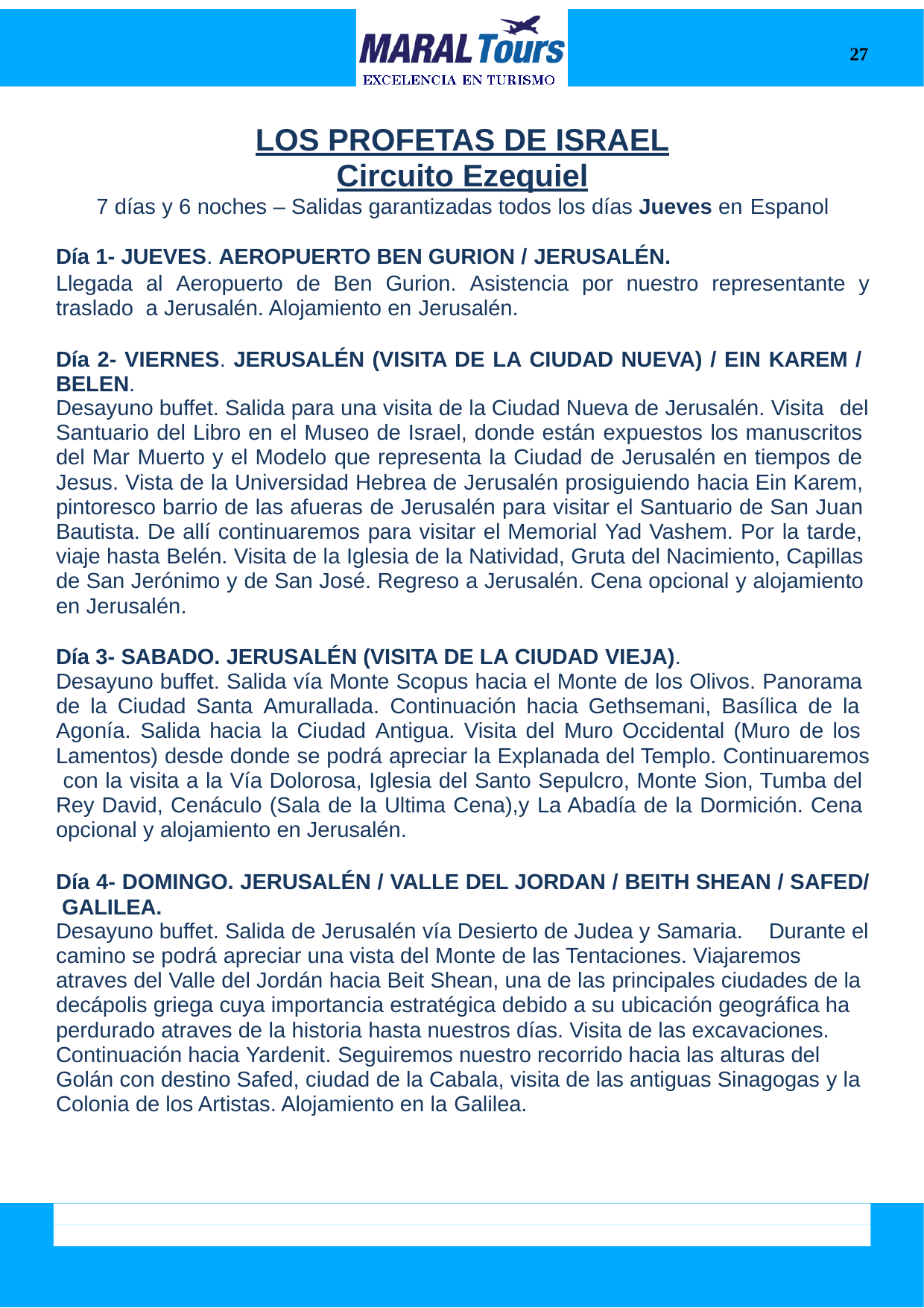

27
LOS PROFETAS DE ISRAEL
Circuito Ezequiel
7 días y 6 noches – Salidas garantizadas todos los días Jueves en Espanol

Día 1- JUEVES. AEROPUERTO BEN GURION / JERUSALÉN.
Llegada al Aeropuerto de Ben Gurion. Asistencia por nuestro representante y traslado  a Jerusalén. Alojamiento en Jerusalén.

Día 2- VIERNES. JERUSALÉN (VISITA DE LA CIUDAD NUEVA) / EIN KAREM /  BELEN.
Desayuno buffet. Salida para una visita de la Ciudad Nueva de Jerusalén. Visita  del
Santuario del Libro en el Museo de Israel, donde están expuestos los manuscritos  del Mar Muerto y el Modelo que representa la Ciudad de Jerusalén en tiempos de  Jesus. Vista de la Universidad Hebrea de Jerusalén prosiguiendo hacia Ein Karem,  pintoresco barrio de las afueras de Jerusalén para visitar el Santuario de San Juan  Bautista. De allí continuaremos para visitar el Memorial Yad Vashem. Por la tarde,  viaje hasta Belén. Visita de la Iglesia de la Natividad, Gruta del Nacimiento, Capillas  de San Jerónimo y de San José. Regreso a Jerusalén. Cena opcional y alojamiento  en Jerusalén.

Día 3- SABADO. JERUSALÉN (VISITA DE LA CIUDAD VIEJA).
Desayuno buffet. Salida vía Monte Scopus hacia el Monte de los Olivos. Panorama  de la Ciudad Santa Amurallada. Continuación hacia Gethsemani, Basílica de la  Agonía. Salida hacia la Ciudad Antigua. Visita del Muro Occidental (Muro de los  Lamentos) desde donde se podrá apreciar la Explanada del Templo. Continuaremos  con la visita a la Vía Dolorosa, Iglesia del Santo Sepulcro, Monte Sion, Tumba del  Rey David, Cenáculo (Sala de la Ultima Cena),y La Abadía de la Dormición. Cena  opcional y alojamiento en Jerusalén.

Día 4- DOMINGO. JERUSALÉN / VALLE DEL JORDAN / BEITH SHEAN / SAFED/  GALILEA.
Desayuno buffet. Salida de Jerusalén vía Desierto de Judea y Samaria.    Durante el
camino se podrá apreciar una vista del Monte de las Tentaciones. Viajaremos  atraves del Valle del Jordán hacia Beit Shean, una de las principales ciudades de la  decápolis griega cuya importancia estratégica debido a su ubicación geográfica ha  perdurado atraves de la historia hasta nuestros días. Visita de las excavaciones.  Continuación hacia Yardenit. Seguiremos nuestro recorrido hacia las alturas del  Golán con destino Safed, ciudad de la Cabala, visita de las antiguas Sinagogas y la  Colonia de los Artistas. Alojamiento en la Galilea.